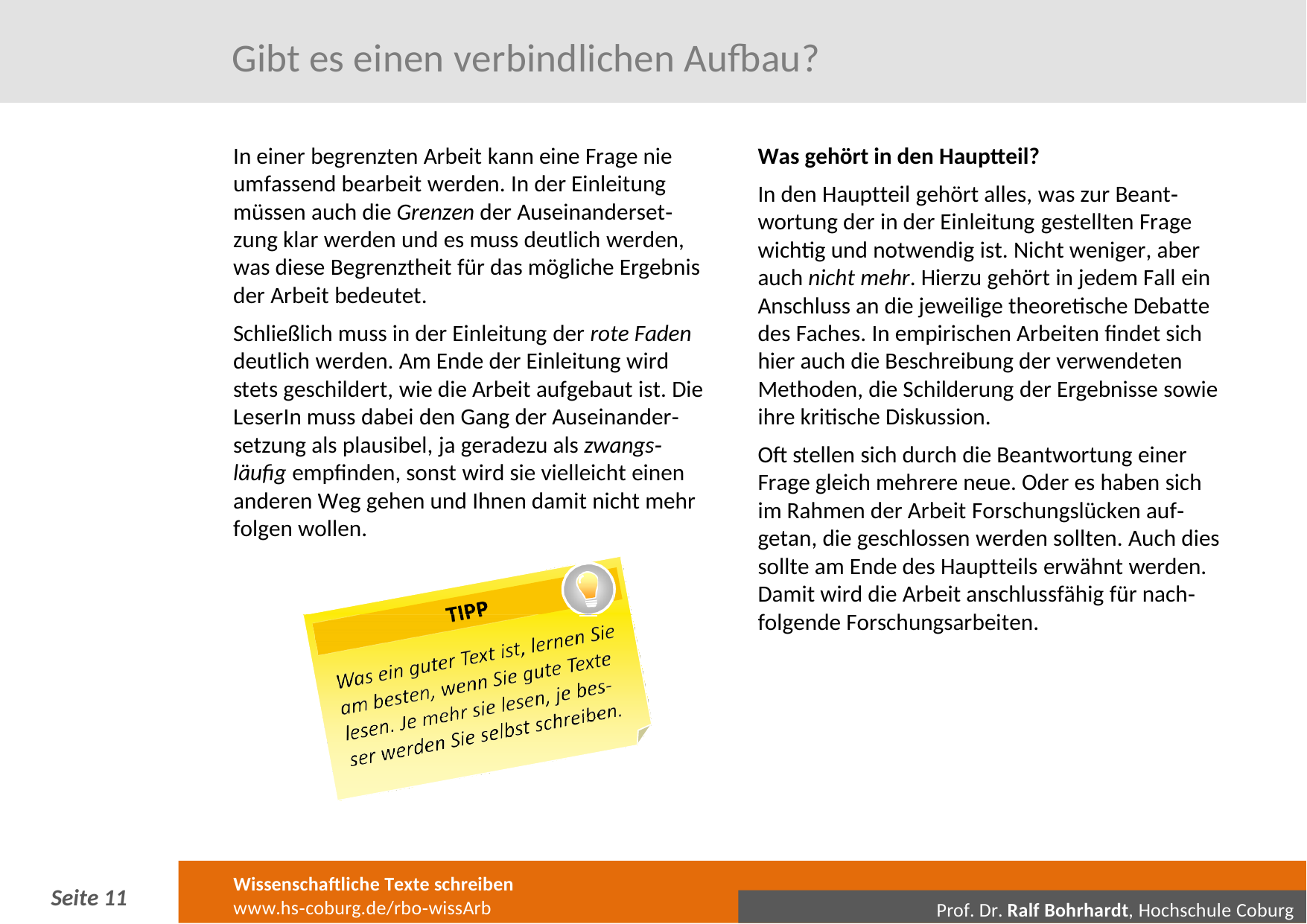

# Gibt es einen verbindlichen Aufbau?

In einer begrenzten Arbeit kann eine Frage nie umfassend bearbeit werden. In der Einleitung müssen auch die Grenzen der Auseinanderset‐ zung klar werden und es muss deutlich werden, was diese Begrenztheit für das mögliche Ergebnis der Arbeit bedeutet.
Schließlich muss in der Einleitung der rote Faden deutlich werden. Am Ende der Einleitung wird stets geschildert, wie die Arbeit aufgebaut ist. Die LeserIn muss dabei den Gang der Auseinander‐ setzung als plausibel, ja geradezu als zwangs‐ läufig empfinden, sonst wird sie vielleicht einen anderen Weg gehen und Ihnen damit nicht mehr folgen wollen.
Was gehört in den Hauptteil?
In den Hauptteil gehört alles, was zur Beant‐ wortung der in der Einleitung gestellten Frage wichtig und notwendig ist. Nicht weniger, aber auch nicht mehr. Hierzu gehört in jedem Fall ein Anschluss an die jeweilige theoretische Debatte des Faches. In empirischen Arbeiten findet sich hier auch die Beschreibung der verwendeten Methoden, die Schilderung der Ergebnisse sowie ihre kritische Diskussion.
Oft stellen sich durch die Beantwortung einer Frage gleich mehrere neue. Oder es haben sich im Rahmen der Arbeit Forschungslücken auf‐ getan, die geschlossen werden sollten. Auch dies sollte am Ende des Hauptteils erwähnt werden. Damit wird die Arbeit anschlussfähig für nach‐ folgende Forschungsarbeiten.

Wissenschaftliche Texte schreiben
www.hs‐coburg.de/rbo‐wissArb
Seite 11

Prof. Dr. Ralf Bohrhardt, Hochschule Coburg